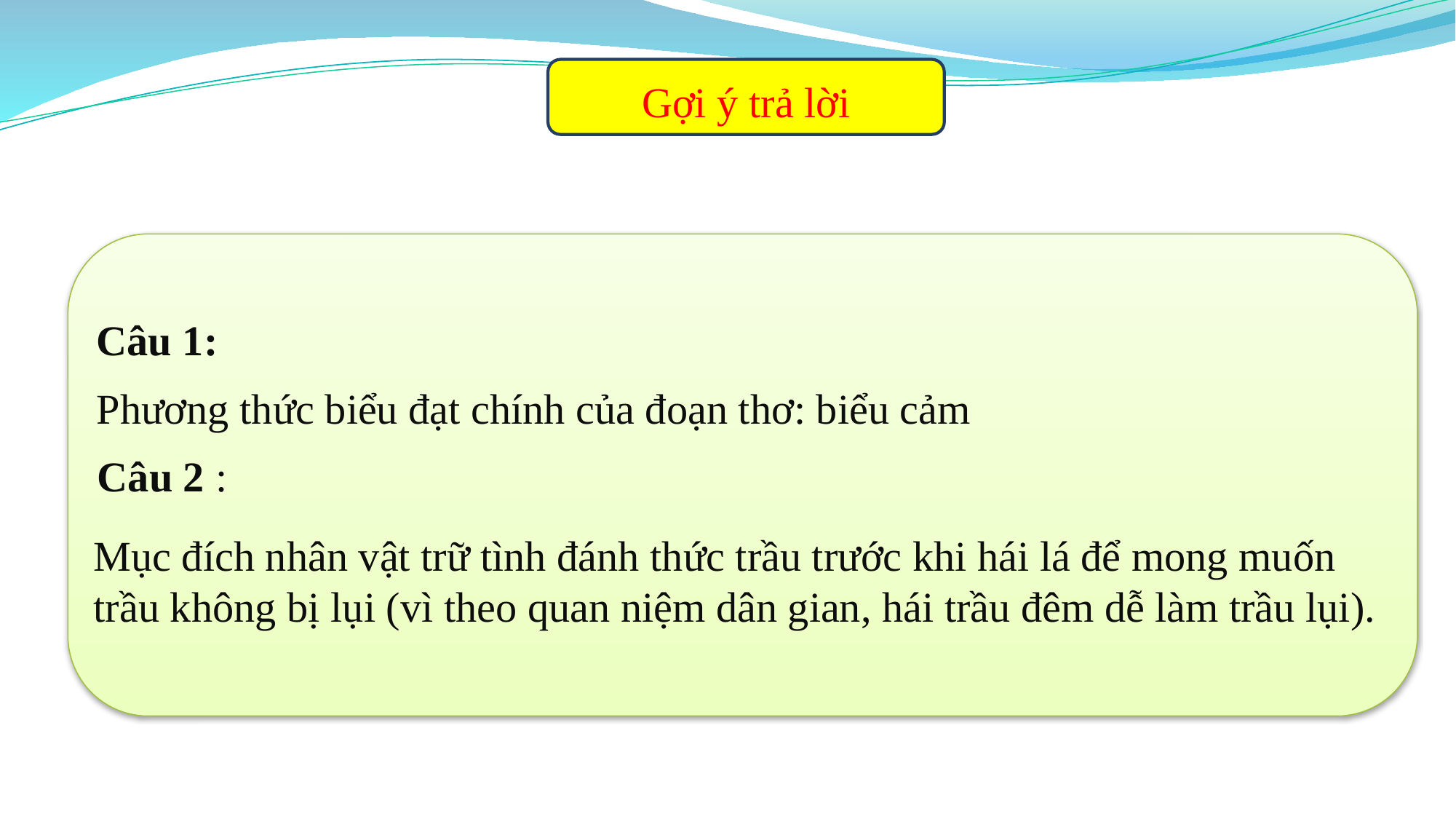

Gợi ý trả lời

Câu 1:
Phương thức biểu đạt chính của đoạn thơ: biểu cảm
Câu 2 :
Mục đích nhân vật trữ tình đánh thức trầu trước khi hái lá để mong muốn trầu không bị lụi (vì theo quan niệm dân gian, hái trầu đêm dễ làm trầu lụi).